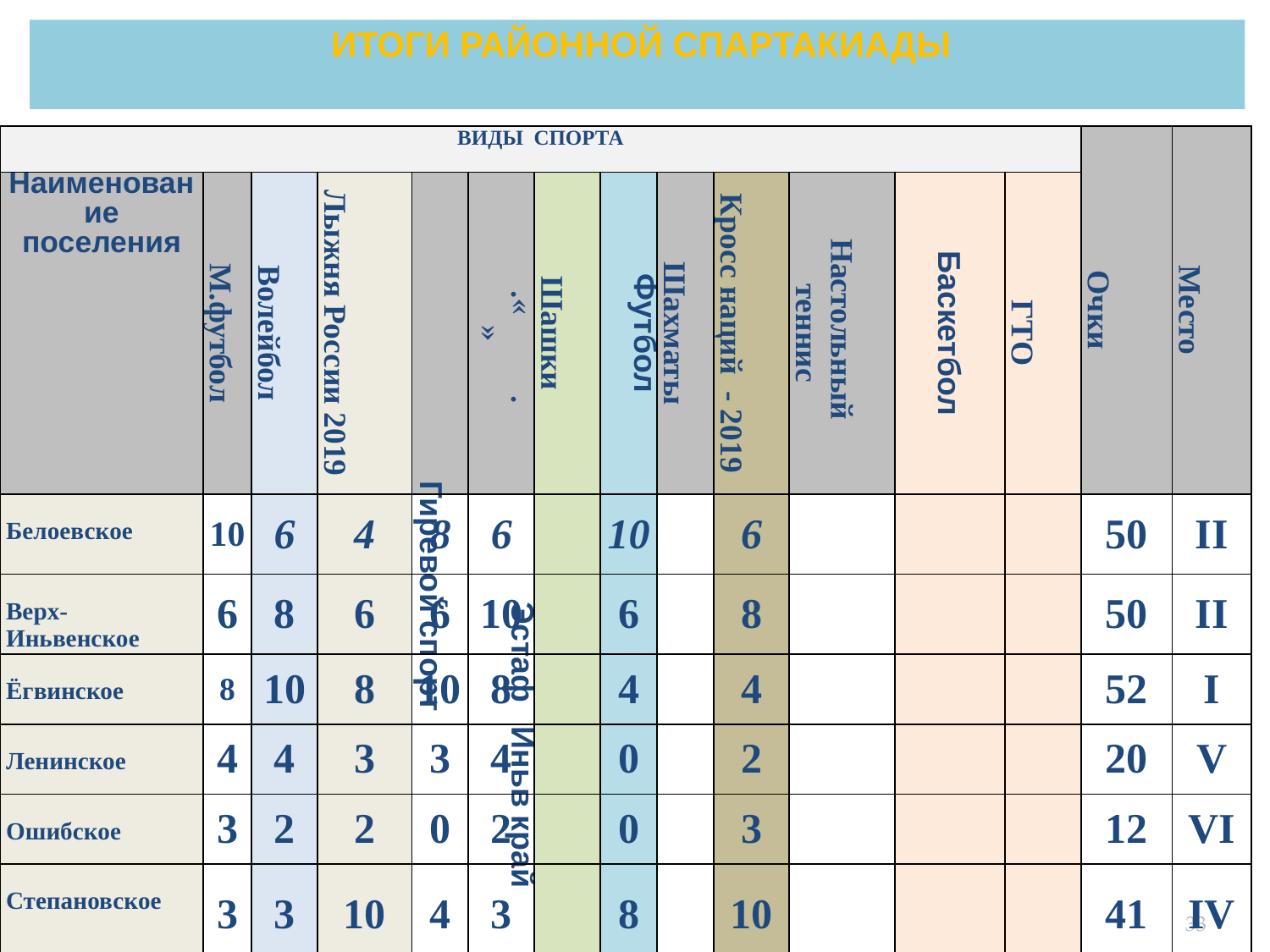

# ИТОГИ РАЙОННОЙ СПАРТАКИАДЫ
| ВИДЫ СПОРТА |  |  |  |  |  |  |  |  |  |  |  |  | Очки | Место |
| --- | --- | --- | --- | --- | --- | --- | --- | --- | --- | --- | --- | --- | --- | --- |
| Наименование поселения | М.футбол | Волейбол | Лыжня России 2019 | Гиревой спорт | Эстаф.«Иньв.край» | Шашки | Футбол | Шахматы | Кросс наций - 2019 | Настольный теннис | Баскетбол | ГТО |  |  |
| Белоевское | 10 | 6 | 4 | 8 | 6 |  | 10 |  | 6 |  |  |  | 50 | II |
| Верх-Иньвенское | 6 | 8 | 6 | 6 | 10 |  | 6 |  | 8 |  |  |  | 50 | II |
| Ёгвинское | 8 | 10 | 8 | 10 | 8 |  | 4 |  | 4 |  |  |  | 52 | I |
| Ленинcкое | 4 | 4 | 3 | 3 | 4 |  | 0 |  | 2 |  |  |  | 20 | V |
| Ошибское | 3 | 2 | 2 | 0 | 2 |  | 0 |  | 3 |  |  |  | 12 | VI |
| Степановское | 3 | 3 | 10 | 4 | 3 |  | 8 |  | 10 |  |  |  | 41 | IV |
33